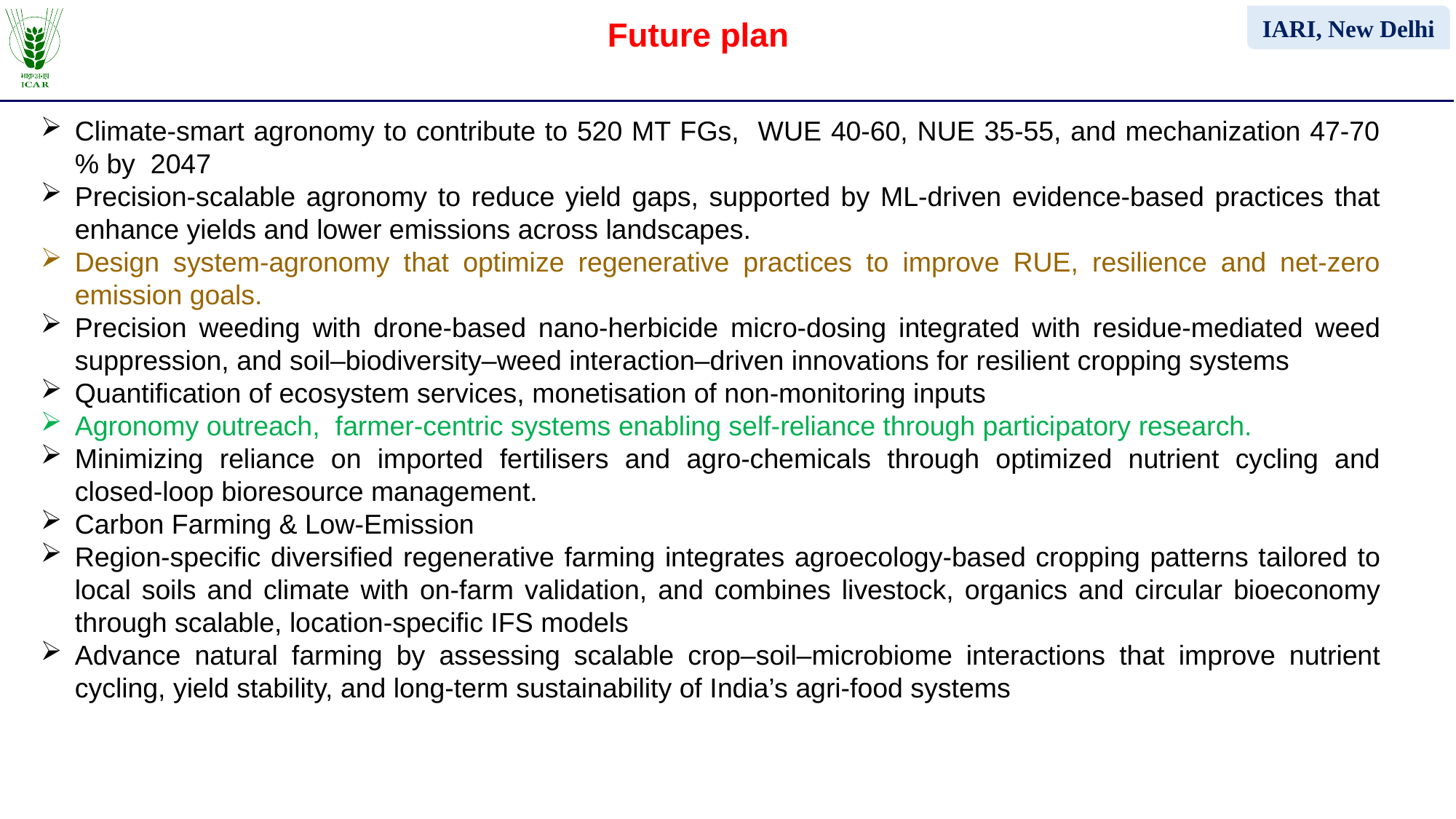

# Future plan
Climate-smart agronomy to contribute to 520 MT FGs,  WUE 40-60, NUE 35-55, and mechanization 47-70 % by  2047
Precision-scalable agronomy to reduce yield gaps, supported by ML-driven evidence-based practices that enhance yields and lower emissions across landscapes.
Design system-agronomy that optimize regenerative practices to improve RUE, resilience and net-zero emission goals.
Precision weeding with drone-based nano-herbicide micro-dosing integrated with residue-mediated weed suppression, and soil–biodiversity–weed interaction–driven innovations for resilient cropping systems
Quantification of ecosystem services, monetisation of non-monitoring inputs
Agronomy outreach,  farmer-centric systems enabling self-reliance through participatory research.
Minimizing reliance on imported fertilisers and agro-chemicals through optimized nutrient cycling and closed-loop bioresource management.
Carbon Farming & Low-Emission
Region-specific diversified regenerative farming integrates agroecology-based cropping patterns tailored to local soils and climate with on-farm validation, and combines livestock, organics and circular bioeconomy through scalable, location-specific IFS models
Advance natural farming by assessing scalable crop–soil–microbiome interactions that improve nutrient cycling, yield stability, and long-term sustainability of India’s agri-food systems